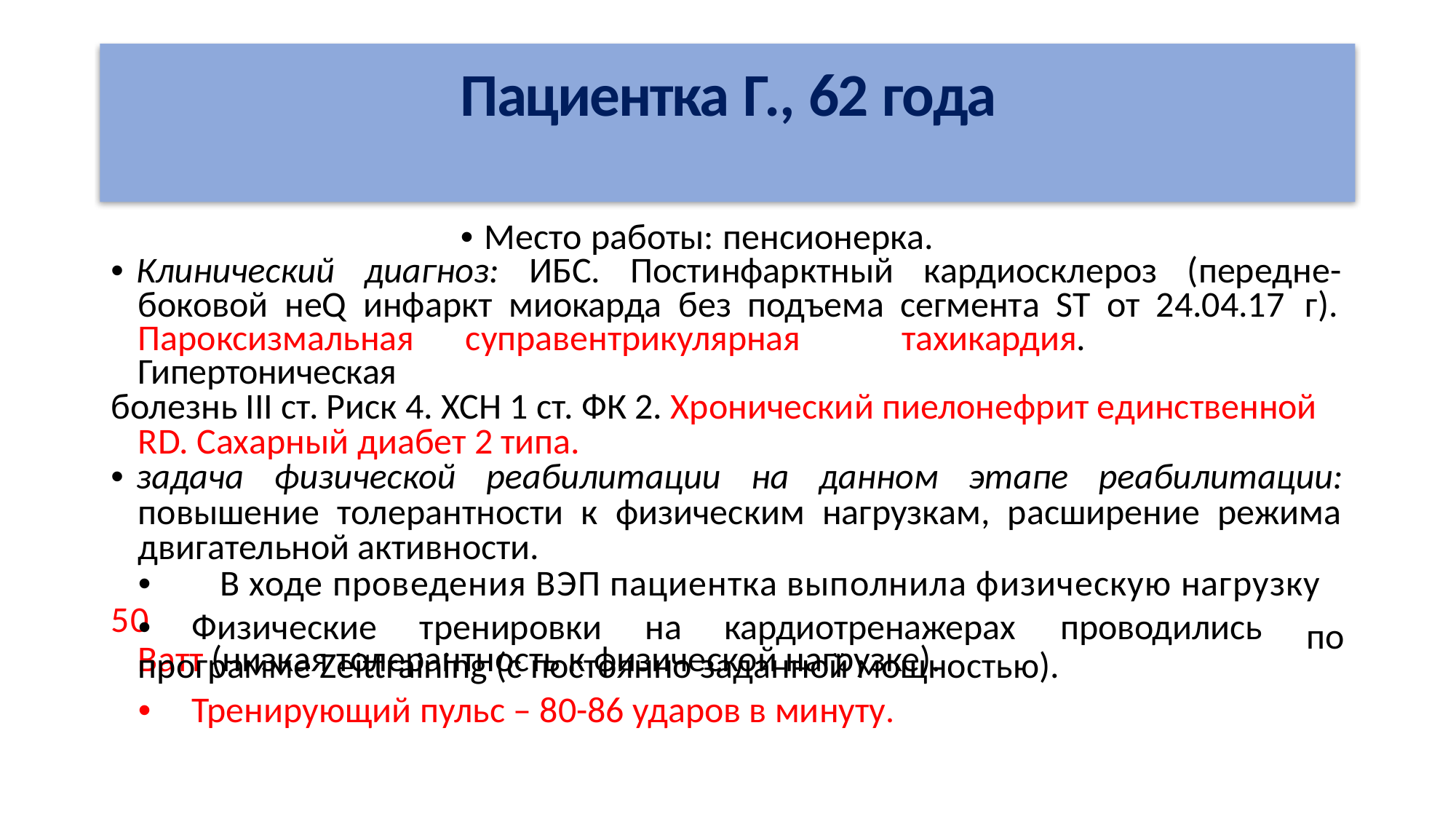

Пациентка Г., 62 года

• Место работы: пенсионерка.
• Клинический   диагноз:   ИБС.   Постинфарктный   кардиосклероз   (передне- боковой  неQ  инфаркт  миокарда  без  подъема  сегмента  ST  от  24.04.17  г). Пароксизмальная	суправентрикулярная	тахикардия.	Гипертоническая
болезнь III ст. Риск 4. ХСН 1 ст. ФК 2. Хронический пиелонефрит единственной RD. Сахарный диабет 2 типа.
• задача   физической   реабилитации   на   данном   этапе   реабилитации: повышение  толерантности  к  физическим  нагрузкам,  расширение  режима двигательной активности.
•	В ходе проведения ВЭП пациентка выполнила физическую нагрузку 50
Ватт (низкая толерантность к физической нагрузке).
•	Физические	тренировки	на	кардиотренажерах	проводились
программе Zeittraining (с постоянно заданной мощностью).
•	Тренирующий пульс – 80-86 ударов в минуту.
по